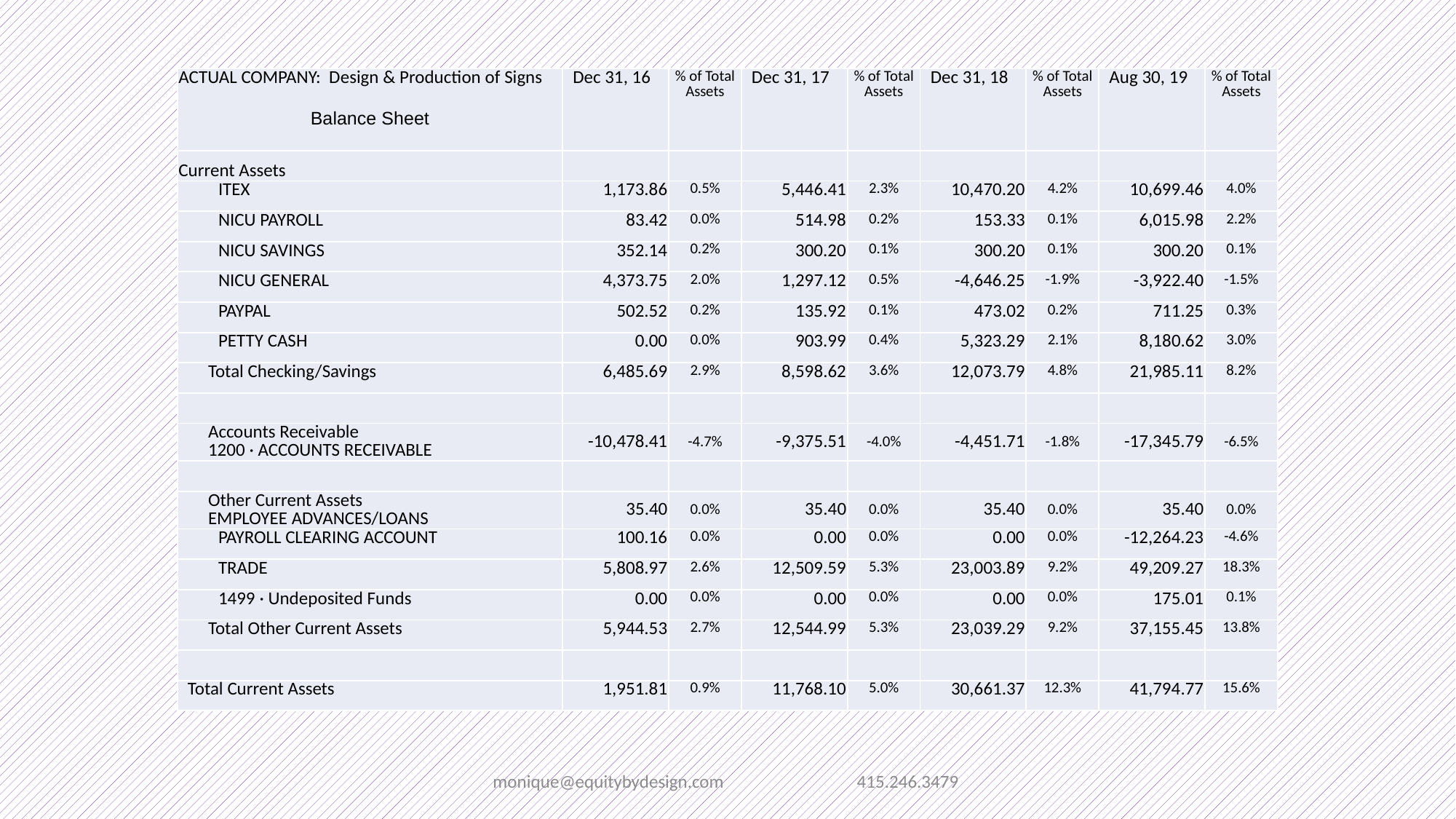

| ACTUAL COMPANY: Design & Production of Signs Balance Sheet | Dec 31, 16 | % of Total Assets | Dec 31, 17 | % of Total Assets | Dec 31, 18 | % of Total Assets | Aug 30, 19 | % of Total Assets |
| --- | --- | --- | --- | --- | --- | --- | --- | --- |
| Current Assets |  |  |  |  |  |  |  |  |
| ITEX | 1,173.86 | 0.5% | 5,446.41 | 2.3% | 10,470.20 | 4.2% | 10,699.46 | 4.0% |
| NICU PAYROLL | 83.42 | 0.0% | 514.98 | 0.2% | 153.33 | 0.1% | 6,015.98 | 2.2% |
| NICU SAVINGS | 352.14 | 0.2% | 300.20 | 0.1% | 300.20 | 0.1% | 300.20 | 0.1% |
| NICU GENERAL | 4,373.75 | 2.0% | 1,297.12 | 0.5% | -4,646.25 | -1.9% | -3,922.40 | -1.5% |
| PAYPAL | 502.52 | 0.2% | 135.92 | 0.1% | 473.02 | 0.2% | 711.25 | 0.3% |
| PETTY CASH | 0.00 | 0.0% | 903.99 | 0.4% | 5,323.29 | 2.1% | 8,180.62 | 3.0% |
| Total Checking/Savings | 6,485.69 | 2.9% | 8,598.62 | 3.6% | 12,073.79 | 4.8% | 21,985.11 | 8.2% |
|  |  |  |  |  |  |  |  |  |
| Accounts Receivable 1200 · ACCOUNTS RECEIVABLE | -10,478.41 | -4.7% | -9,375.51 | -4.0% | -4,451.71 | -1.8% | -17,345.79 | -6.5% |
|  |  |  |  |  |  |  |  |  |
| Other Current Assets EMPLOYEE ADVANCES/LOANS | 35.40 | 0.0% | 35.40 | 0.0% | 35.40 | 0.0% | 35.40 | 0.0% |
| PAYROLL CLEARING ACCOUNT | 100.16 | 0.0% | 0.00 | 0.0% | 0.00 | 0.0% | -12,264.23 | -4.6% |
| TRADE | 5,808.97 | 2.6% | 12,509.59 | 5.3% | 23,003.89 | 9.2% | 49,209.27 | 18.3% |
| 1499 · Undeposited Funds | 0.00 | 0.0% | 0.00 | 0.0% | 0.00 | 0.0% | 175.01 | 0.1% |
| Total Other Current Assets | 5,944.53 | 2.7% | 12,544.99 | 5.3% | 23,039.29 | 9.2% | 37,155.45 | 13.8% |
|  |  |  |  |  |  |  |  |  |
| Total Current Assets | 1,951.81 | 0.9% | 11,768.10 | 5.0% | 30,661.37 | 12.3% | 41,794.77 | 15.6% |
monique@equitybydesign.com                                415.246.3479